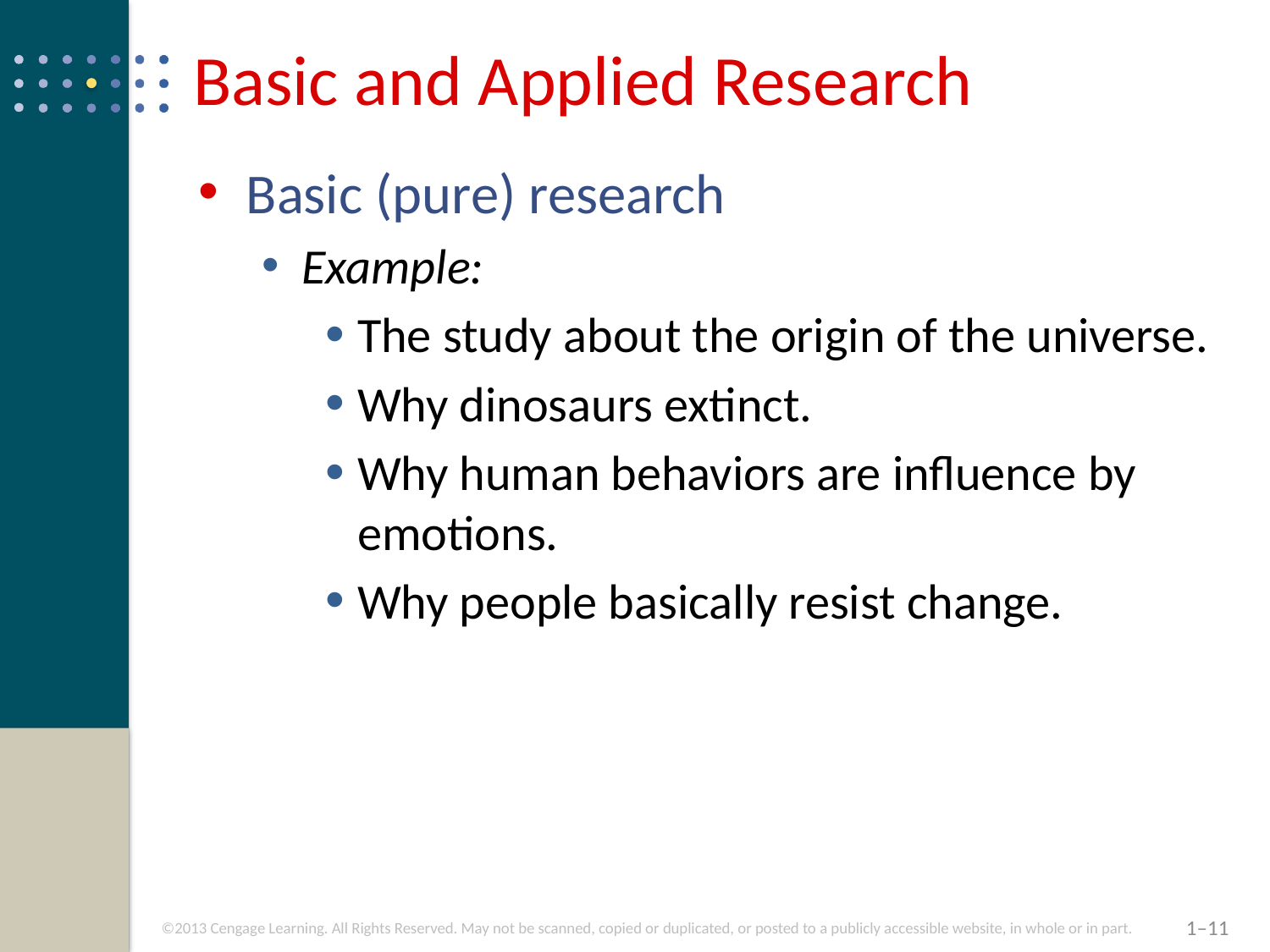

# Basic and Applied Research
Basic (pure) research
Example:
The study about the origin of the universe.
Why dinosaurs extinct.
Why human behaviors are influence by emotions.
Why people basically resist change.

1–11